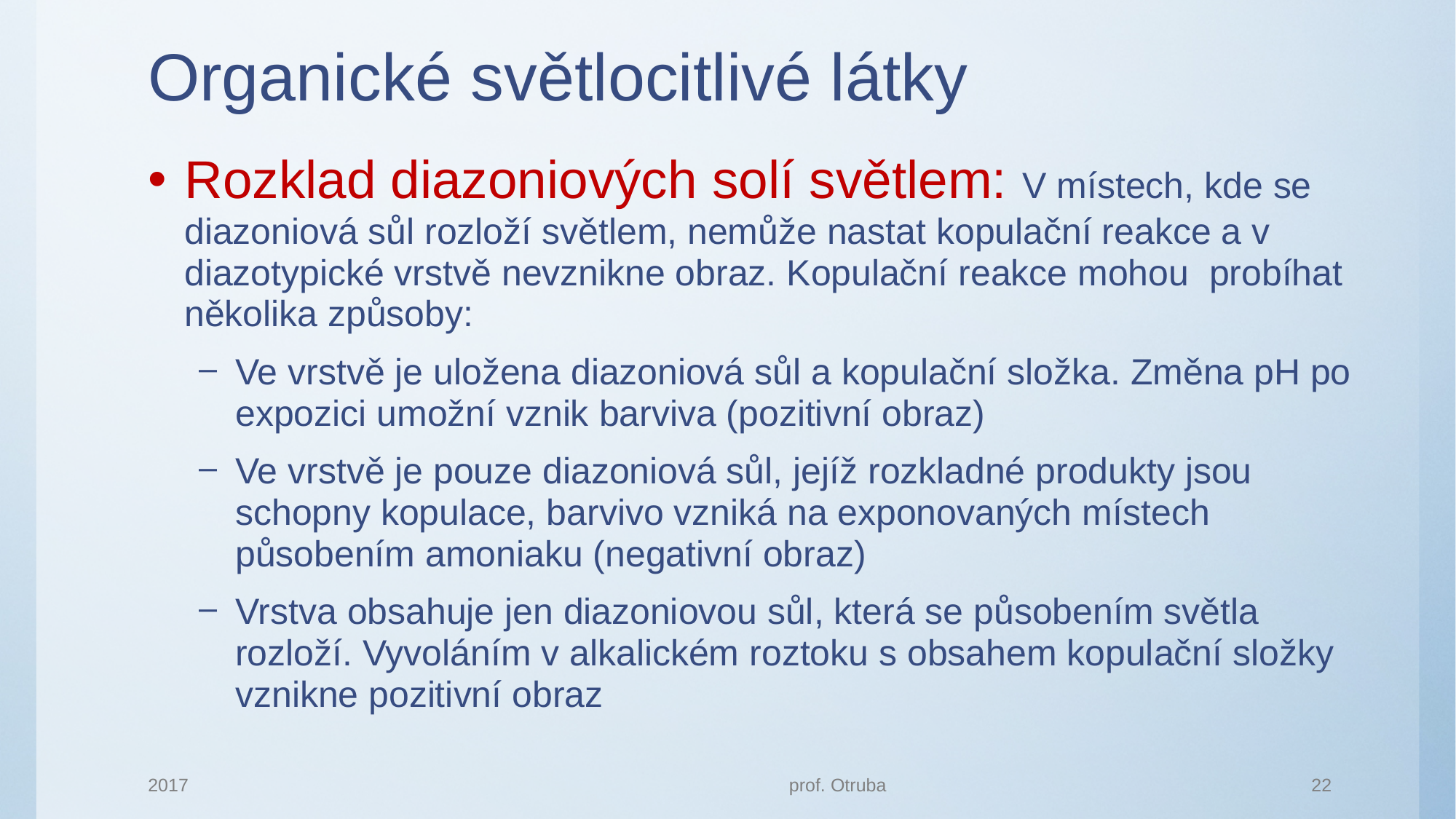

# Organické světlocitlivé látky
Rozklad diazoniových solí světlem: V místech, kde se diazoniová sůl rozloží světlem, nemůže nastat kopulační reakce a v diazotypické vrstvě nevznikne obraz. Kopulační reakce mohou  probíhat několika způsoby:
Ve vrstvě je uložena diazoniová sůl a kopulační složka. Změna pH po expozici umožní vznik barviva (pozitivní obraz)
Ve vrstvě je pouze diazoniová sůl, jejíž rozkladné produkty jsou schopny kopulace, barvivo vzniká na exponovaných místech působením amoniaku (negativní obraz)
Vrstva obsahuje jen diazoniovou sůl, která se působením světla rozloží. Vyvoláním v alkalickém roztoku s obsahem kopulační složky vznikne pozitivní obraz
2017
prof. Otruba
22